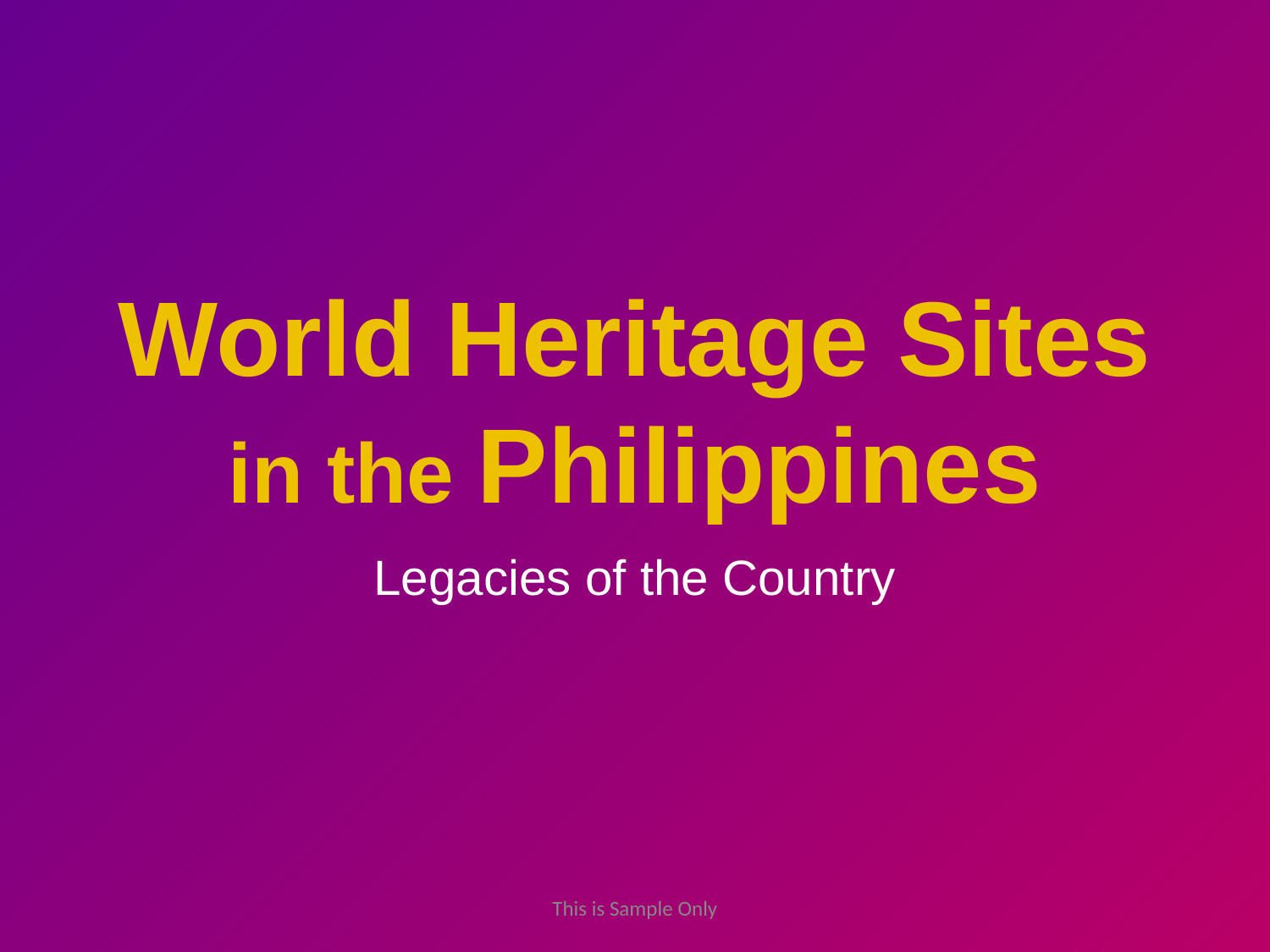

# World Heritage Sites in the Philippines
Legacies of the Country
This is Sample Only